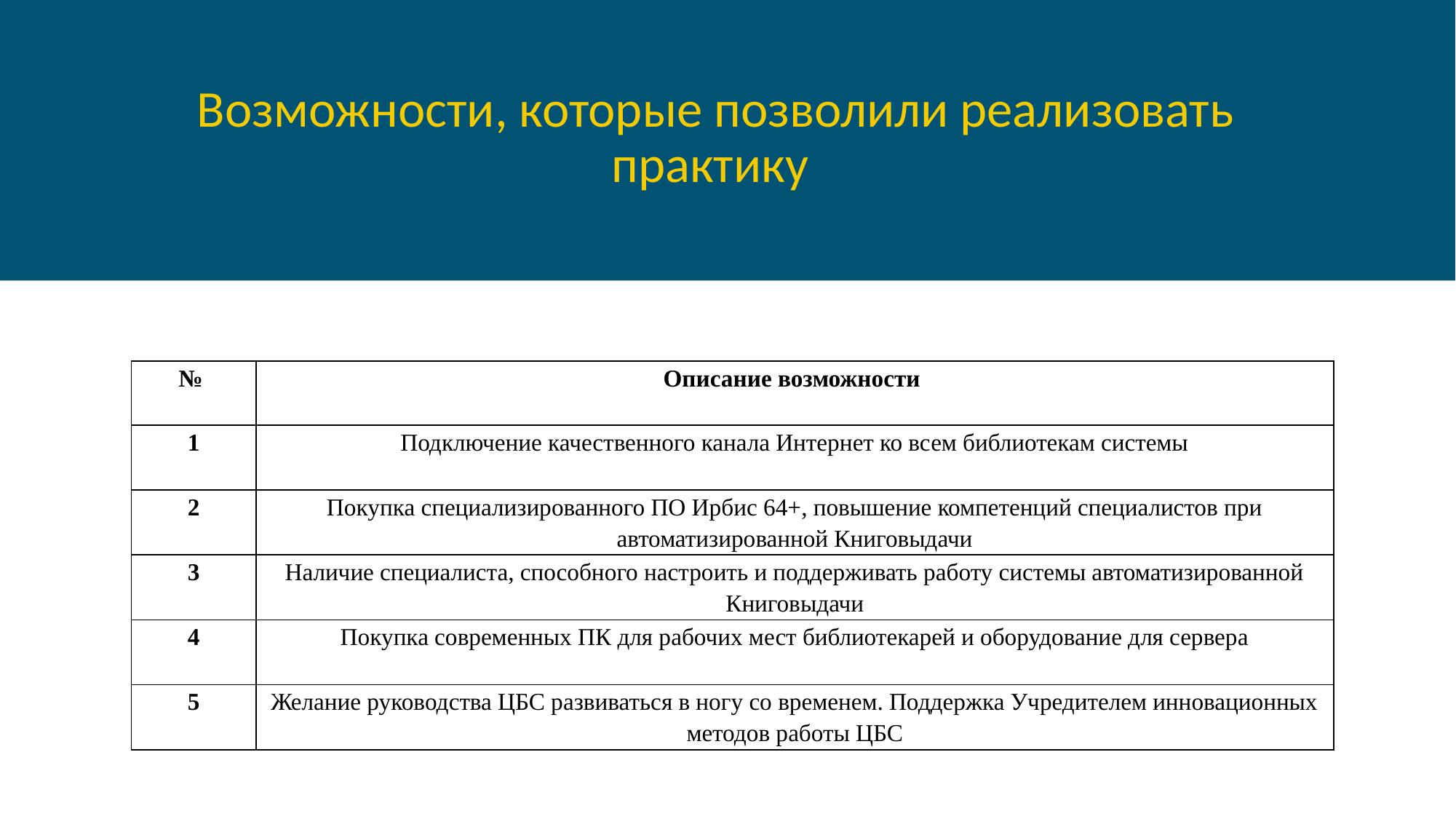

# Возможности, которые позволили реализовать практику
| № | Описание возможности |
| --- | --- |
| 1 | Подключение качественного канала Интернет ко всем библиотекам системы |
| 2 | Покупка специализированного ПО Ирбис 64+, повышение компетенций специалистов при автоматизированной Книговыдачи |
| 3 | Наличие специалиста, способного настроить и поддерживать работу системы автоматизированной Книговыдачи |
| 4 | Покупка современных ПК для рабочих мест библиотекарей и оборудование для сервера |
| 5 | Желание руководства ЦБС развиваться в ногу со временем. Поддержка Учредителем инновационных методов работы ЦБС |